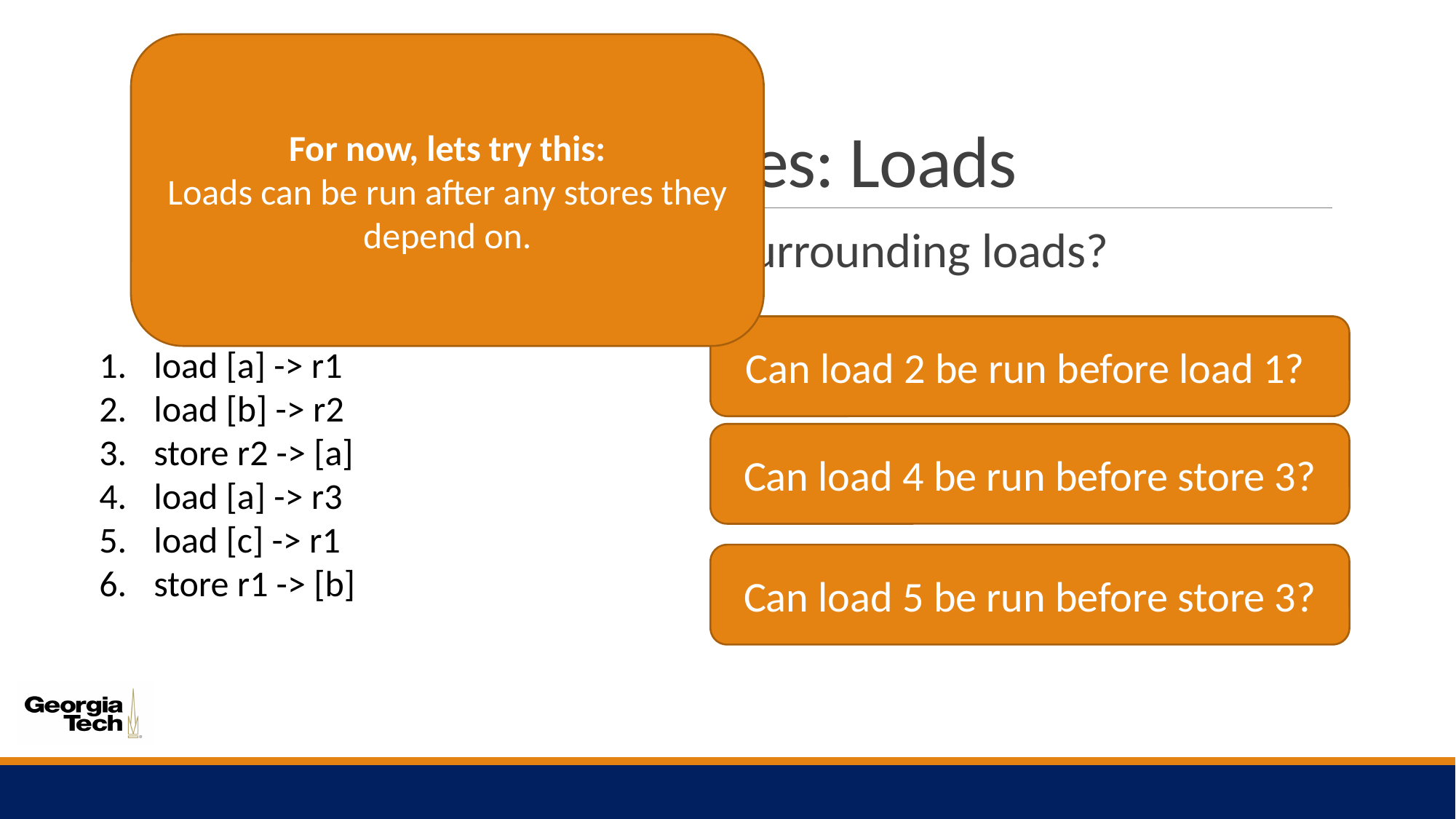

# Memory Dependencies: Loads
For now, lets try this:
Loads can be run after any stores they depend on.
What are the dependencies surrounding loads?
Can load 2 be run before load 1?
load [a] -> r1
load [b] -> r2
store r2 -> [a]
load [a] -> r3
load [c] -> r1
store r1 -> [b]
Can load 4 be run before store 3?
Can load 5 be run before store 3?